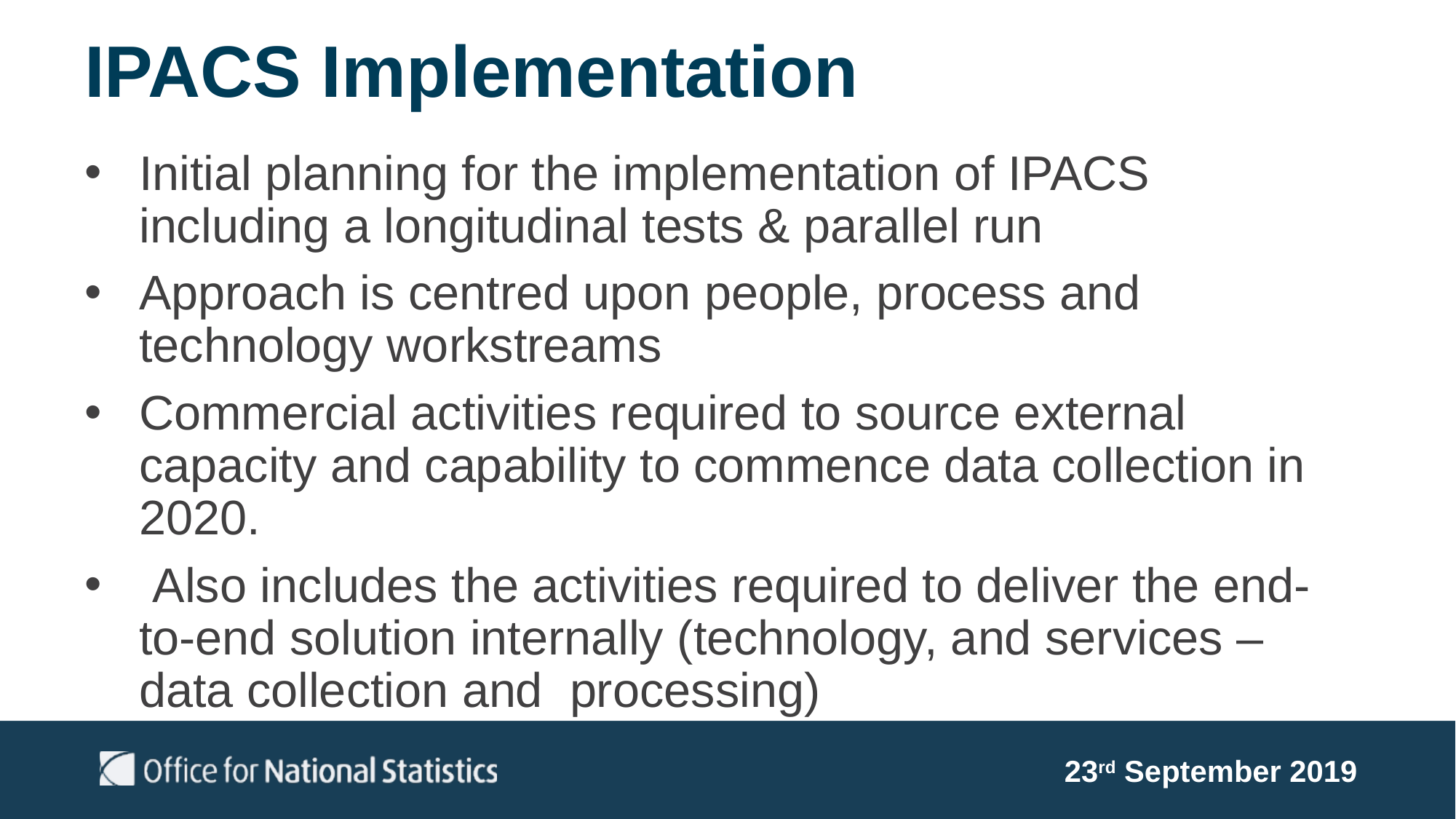

# IPACS Implementation
Initial planning for the implementation of IPACS including a longitudinal tests & parallel run
Approach is centred upon people, process and technology workstreams
Commercial activities required to source external capacity and capability to commence data collection in 2020.
 Also includes the activities required to deliver the end-to-end solution internally (technology, and services – data collection and  processing)
23rd September 2019